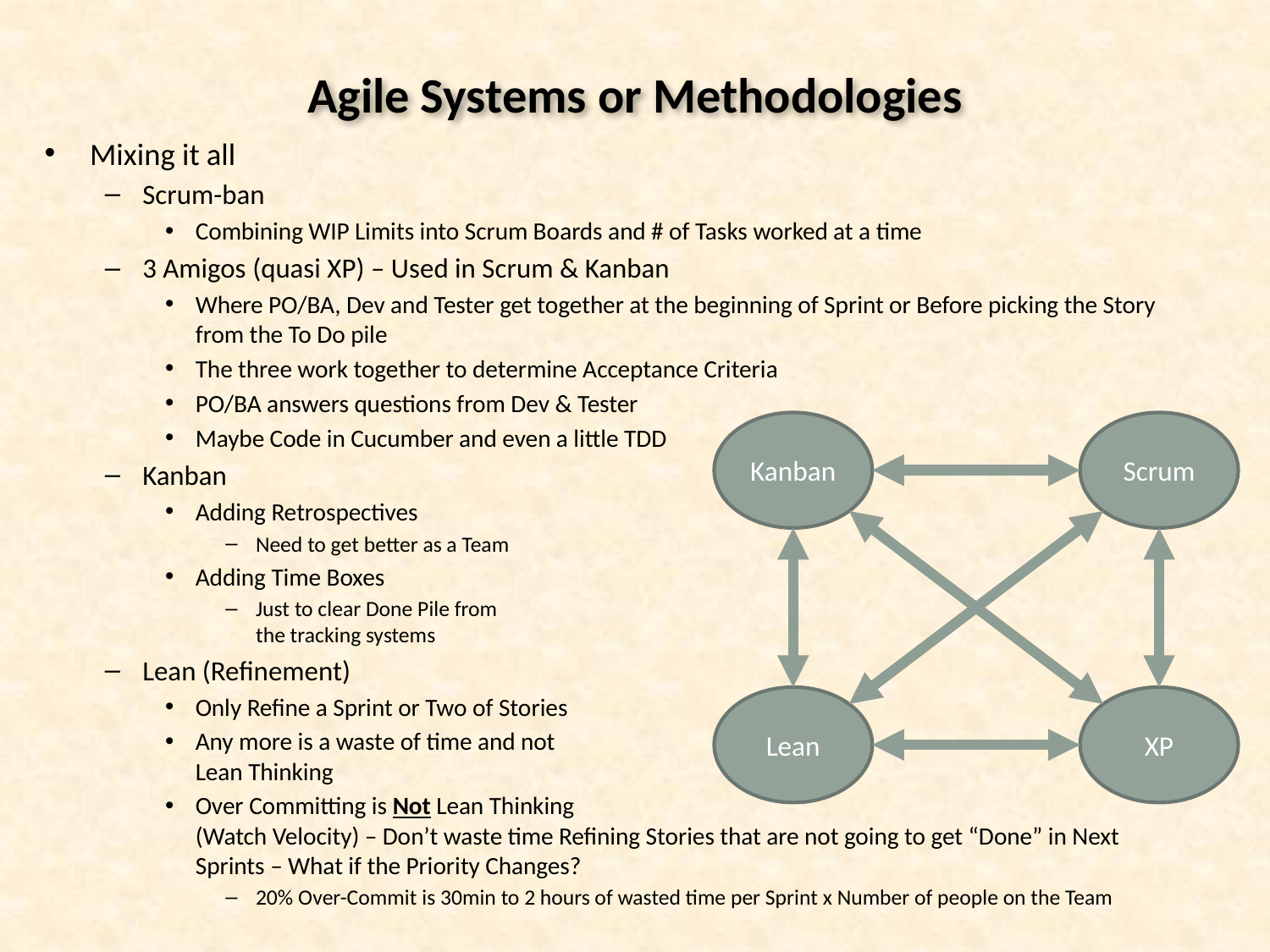

# Agile Systems or Methodologies
Mixing it all
Scrum-ban
Combining WIP Limits into Scrum Boards and # of Tasks worked at a time
3 Amigos (quasi XP) – Used in Scrum & Kanban
Where PO/BA, Dev and Tester get together at the beginning of Sprint or Before picking the Story from the To Do pile
The three work together to determine Acceptance Criteria
PO/BA answers questions from Dev & Tester
Maybe Code in Cucumber and even a little TDD
Kanban
Adding Retrospectives
Need to get better as a Team
Adding Time Boxes
Just to clear Done Pile from
the tracking systems
Lean (Refinement)
Only Refine a Sprint or Two of Stories
Any more is a waste of time and not
Lean Thinking
Over Committing is Not Lean Thinking
(Watch Velocity) – Don’t waste time Refining Stories that are not going to get “Done” in Next Sprints – What if the Priority Changes?
20% Over-Commit is 30min to 2 hours of wasted time per Sprint x Number of people on the Team

Kanban
Scrum
Lean
XP